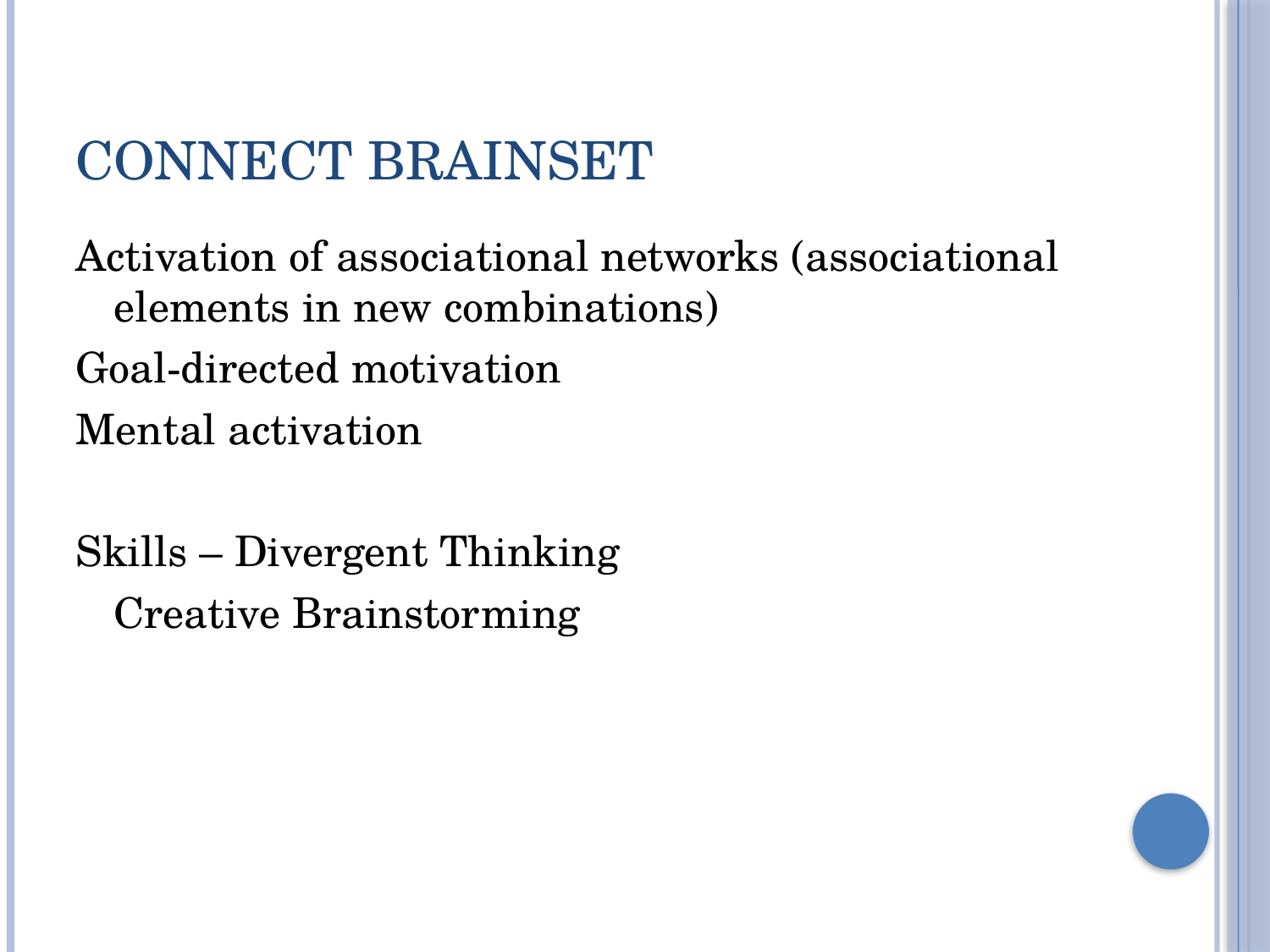

# Connect Brainset
Activation of associational networks (associational elements in new combinations)
Goal-directed motivation
Mental activation

Skills – Divergent Thinking
	Creative Brainstorming